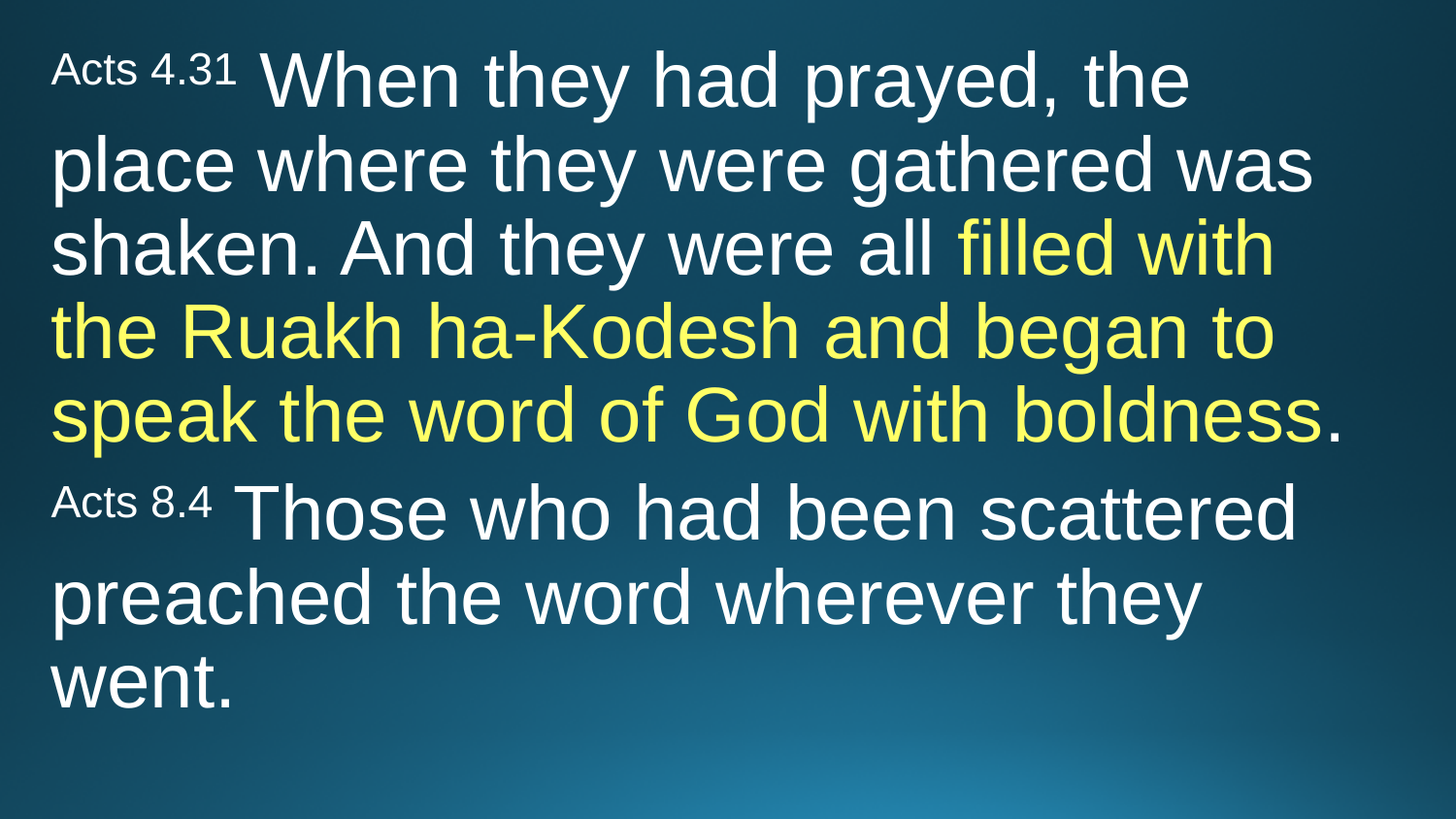

Acts 4.31 When they had prayed, the place where they were gathered was shaken. And they were all filled with the Ruakh ha-Kodesh and began to speak the word of God with boldness.
Acts 8.4 Those who had been scattered preached the word wherever they went.